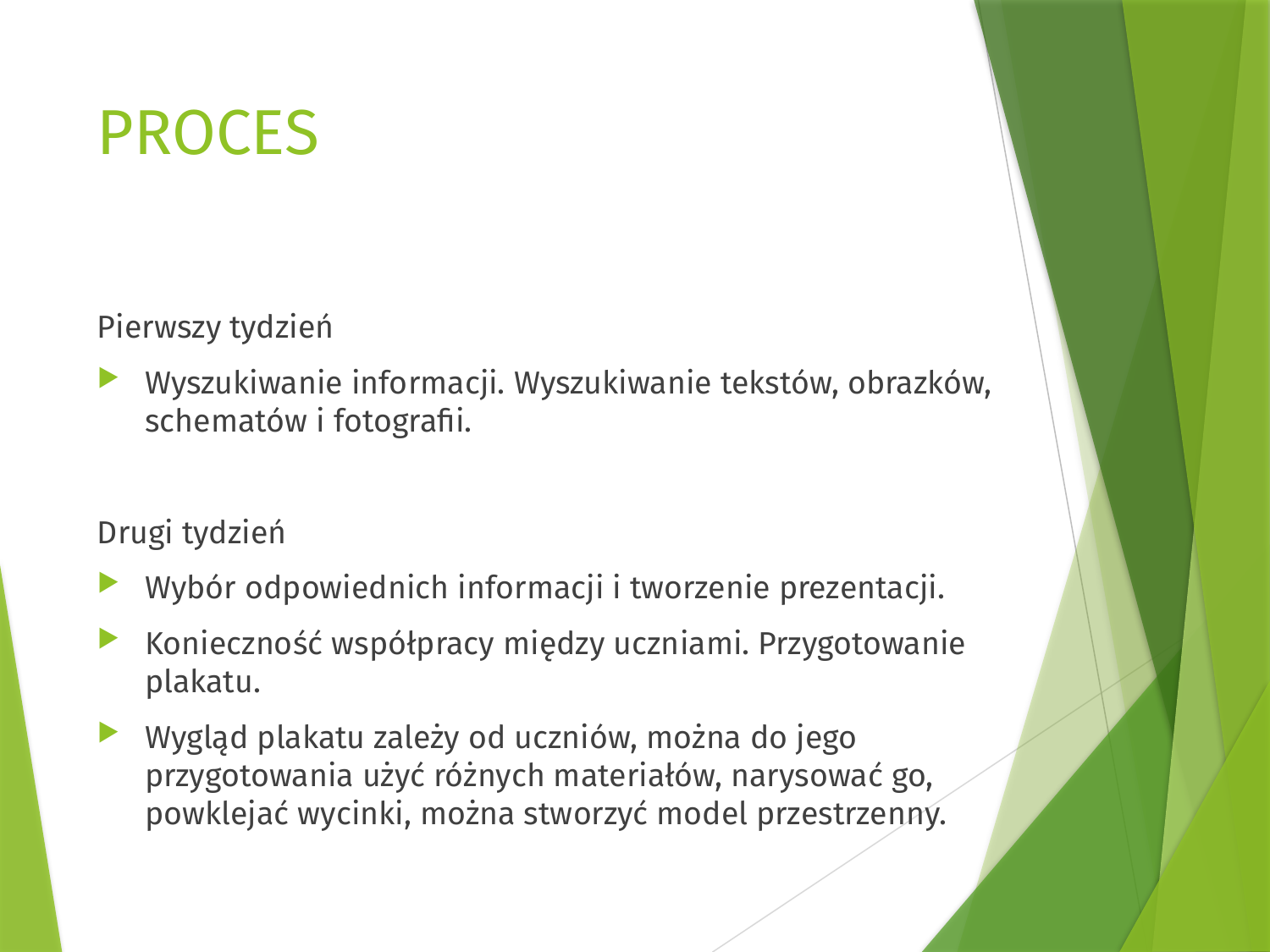

# PROCES
Pierwszy tydzień
Wyszukiwanie informacji. Wyszukiwanie tekstów, obrazków, schematów i fotografii.

Drugi tydzień
Wybór odpowiednich informacji i tworzenie prezentacji.
Konieczność współpracy między uczniami. Przygotowanie plakatu.
Wygląd plakatu zależy od uczniów, można do jego przygotowania użyć różnych materiałów, narysować go, powklejać wycinki, można stworzyć model przestrzenny.